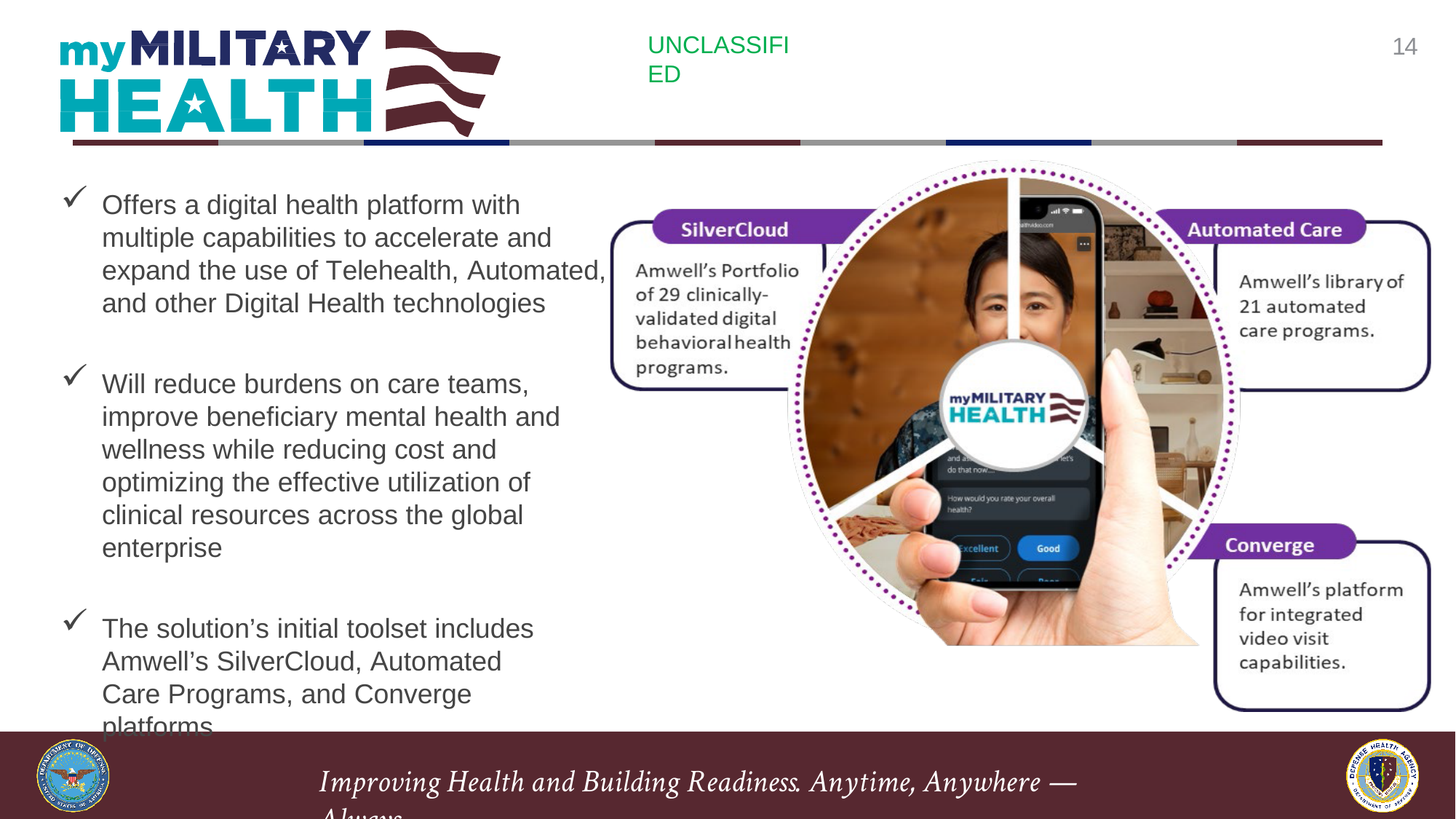

UNCLASSIFIED

14

Offers a digital health platform with multiple capabilities to accelerate and expand the use of Telehealth, Automated, and other Digital Health technologies

Will reduce burdens on care teams, improve beneficiary mental health and wellness while reducing cost and optimizing the effective utilization of clinical resources across the global enterprise

The solution’s initial toolset includes Amwell’s SilverCloud, Automated Care Programs, and Converge platforms

Improving Health and Building Readiness. Anytime, Anywhere — Always